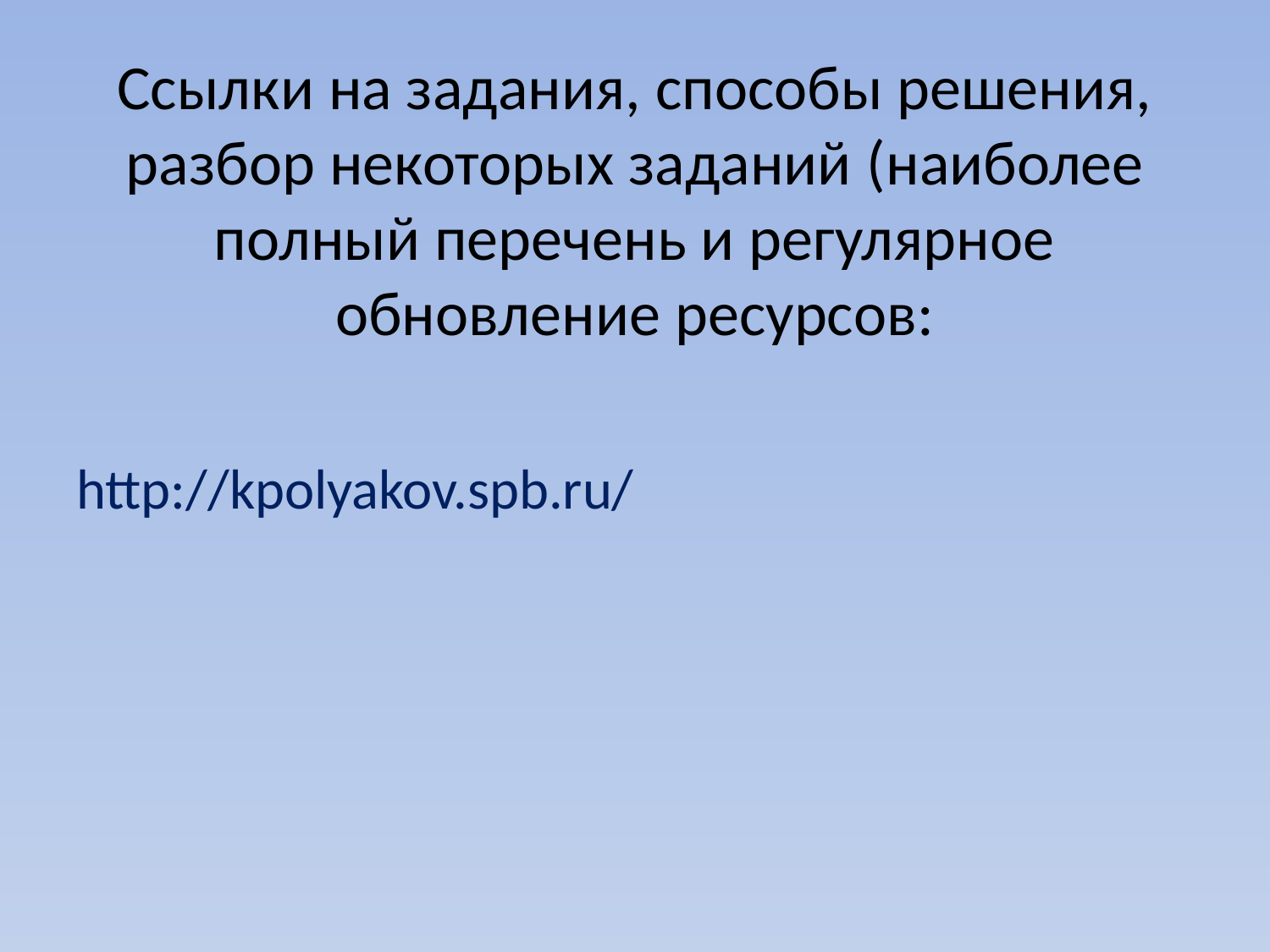

# Ссылки на задания, способы решения, разбор некоторых заданий (наиболее полный перечень и регулярное обновление ресурсов:
http://kpolyakov.spb.ru/